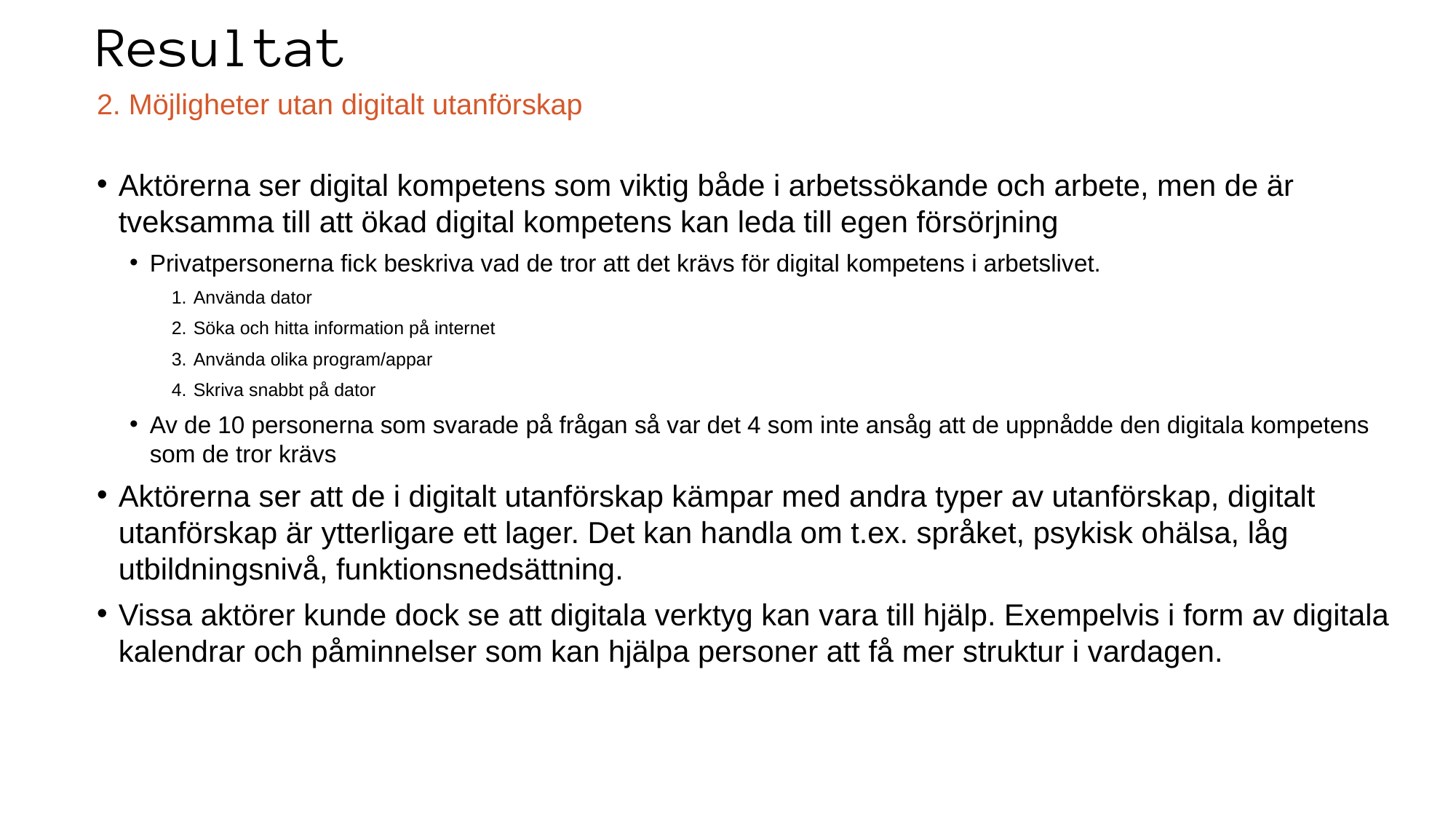

# Resultat
2. Möjligheter utan digitalt utanförskap
Aktörerna ser digital kompetens som viktig både i arbetssökande och arbete, men de är tveksamma till att ökad digital kompetens kan leda till egen försörjning
Privatpersonerna fick beskriva vad de tror att det krävs för digital kompetens i arbetslivet.
Använda dator
Söka och hitta information på internet
Använda olika program/appar
Skriva snabbt på dator
Av de 10 personerna som svarade på frågan så var det 4 som inte ansåg att de uppnådde den digitala kompetens som de tror krävs
Aktörerna ser att de i digitalt utanförskap kämpar med andra typer av utanförskap, digitalt utanförskap är ytterligare ett lager. Det kan handla om t.ex. språket, psykisk ohälsa, låg utbildningsnivå, funktionsnedsättning.
Vissa aktörer kunde dock se att digitala verktyg kan vara till hjälp. Exempelvis i form av digitala kalendrar och påminnelser som kan hjälpa personer att få mer struktur i vardagen.